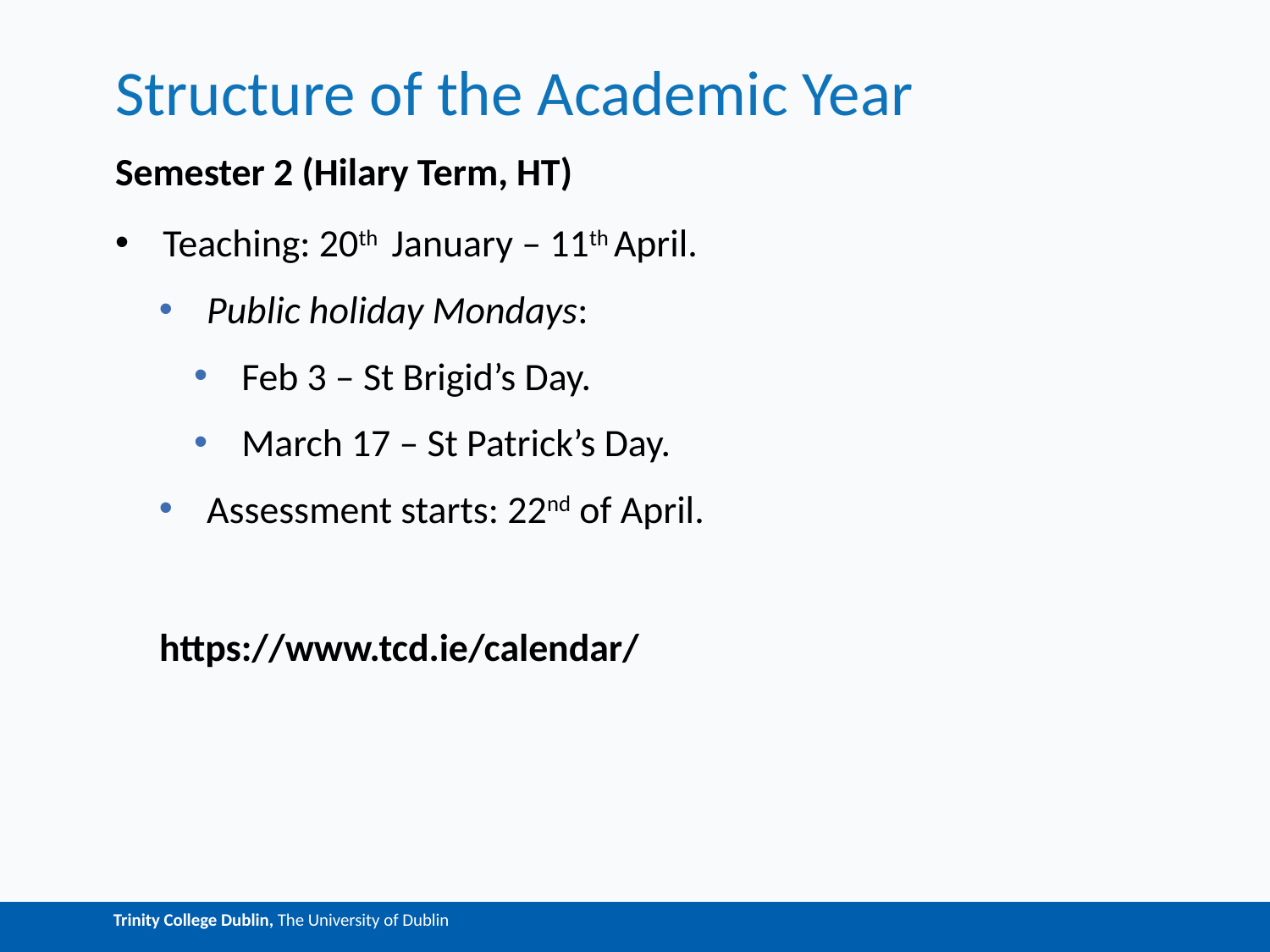

# Structure of the Academic Year
Semester 2 (Hilary Term, HT)
Teaching: 20th  January – 11th April.
Public holiday Mondays:
Feb 3 – St Brigid’s Day.
March 17 – St Patrick’s Day.
Assessment starts: 22nd of April.

https://www.tcd.ie/calendar/